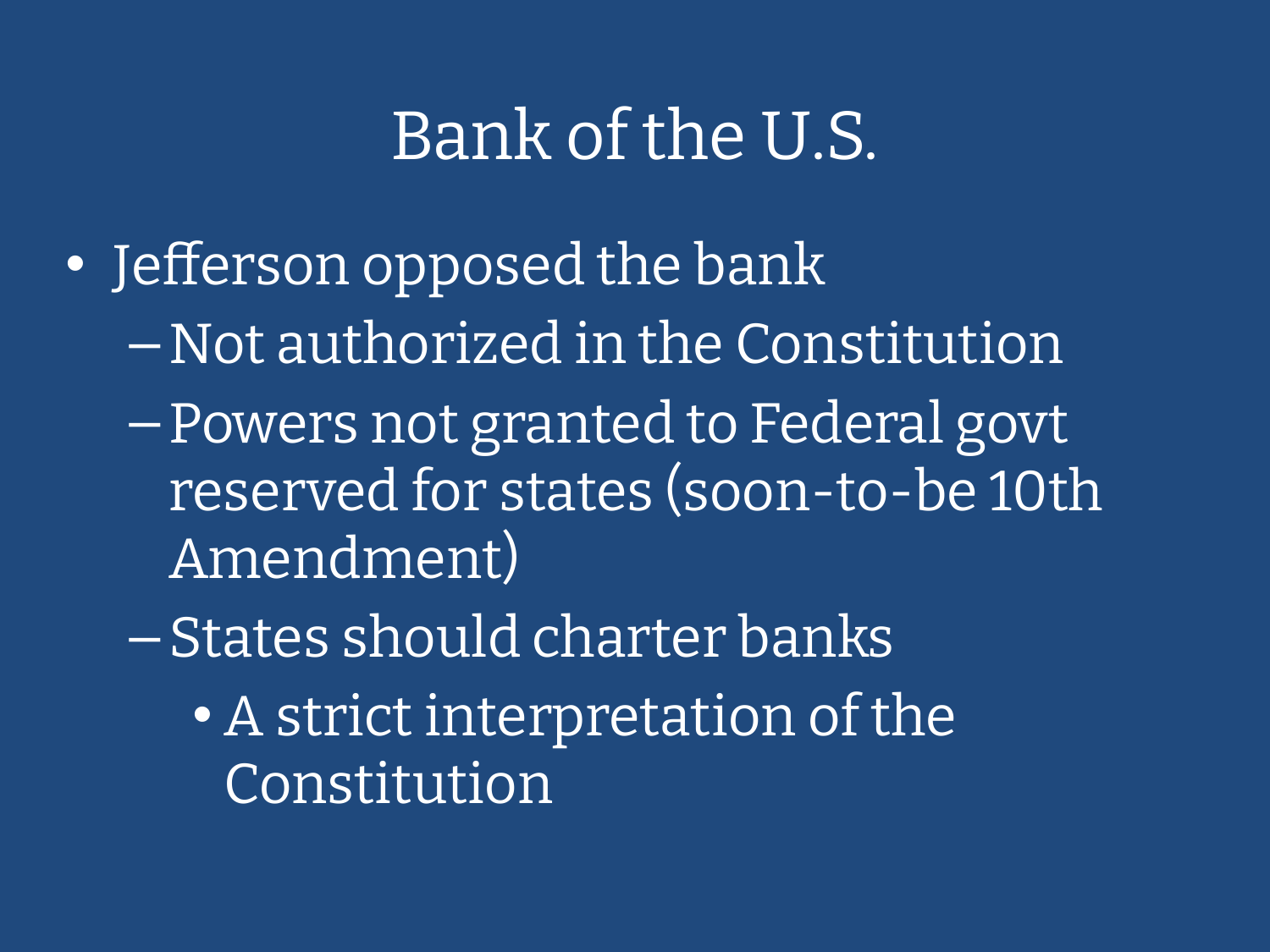

# Bank of the U.S.
Jefferson opposed the bank
Not authorized in the Constitution
Powers not granted to Federal govt reserved for states (soon-to-be 10th Amendment)
States should charter banks
A strict interpretation of the Constitution